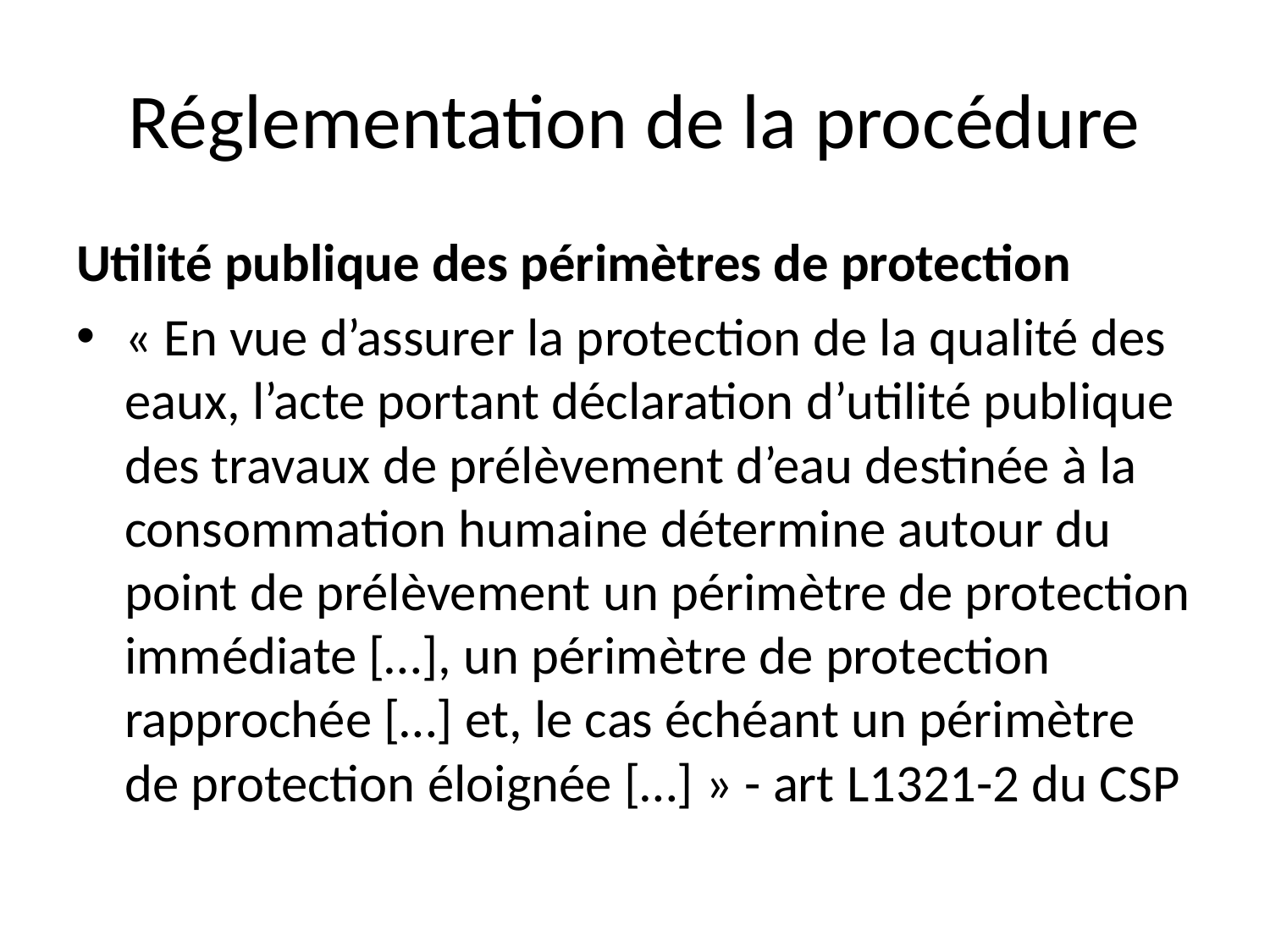

# Réglementation de la procédure
Utilité publique des périmètres de protection
« En vue d’assurer la protection de la qualité des eaux, l’acte portant déclaration d’utilité publique des travaux de prélèvement d’eau destinée à la consommation humaine détermine autour du point de prélèvement un périmètre de protection immédiate […], un périmètre de protection rapprochée […] et, le cas échéant un périmètre de protection éloignée […] » - art L1321-2 du CSP